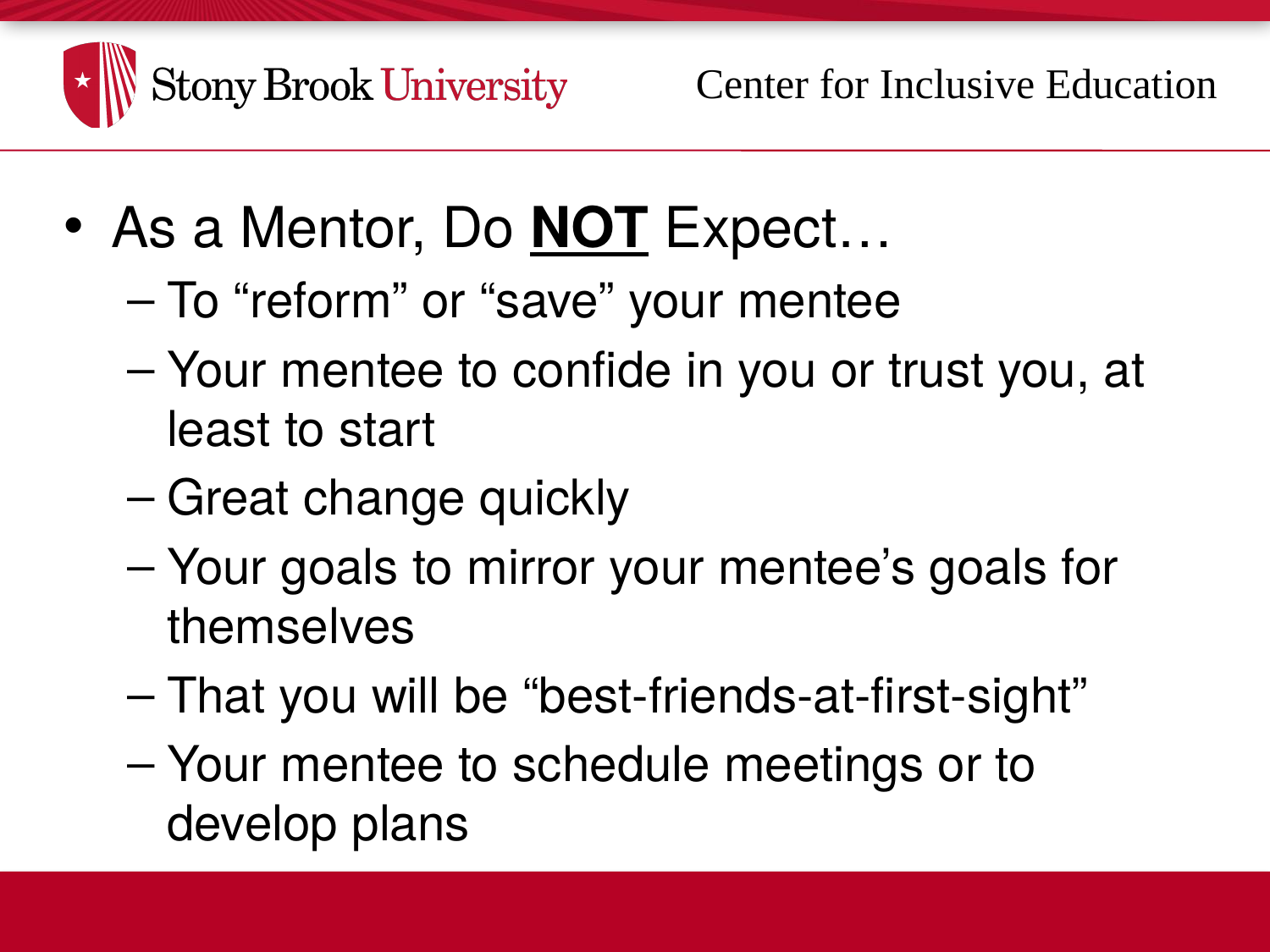

As a Mentor, Do NOT Expect…
To “reform” or “save” your mentee
Your mentee to confide in you or trust you, at least to start
Great change quickly
Your goals to mirror your mentee’s goals for themselves
That you will be “best-friends-at-first-sight”
Your mentee to schedule meetings or to develop plans